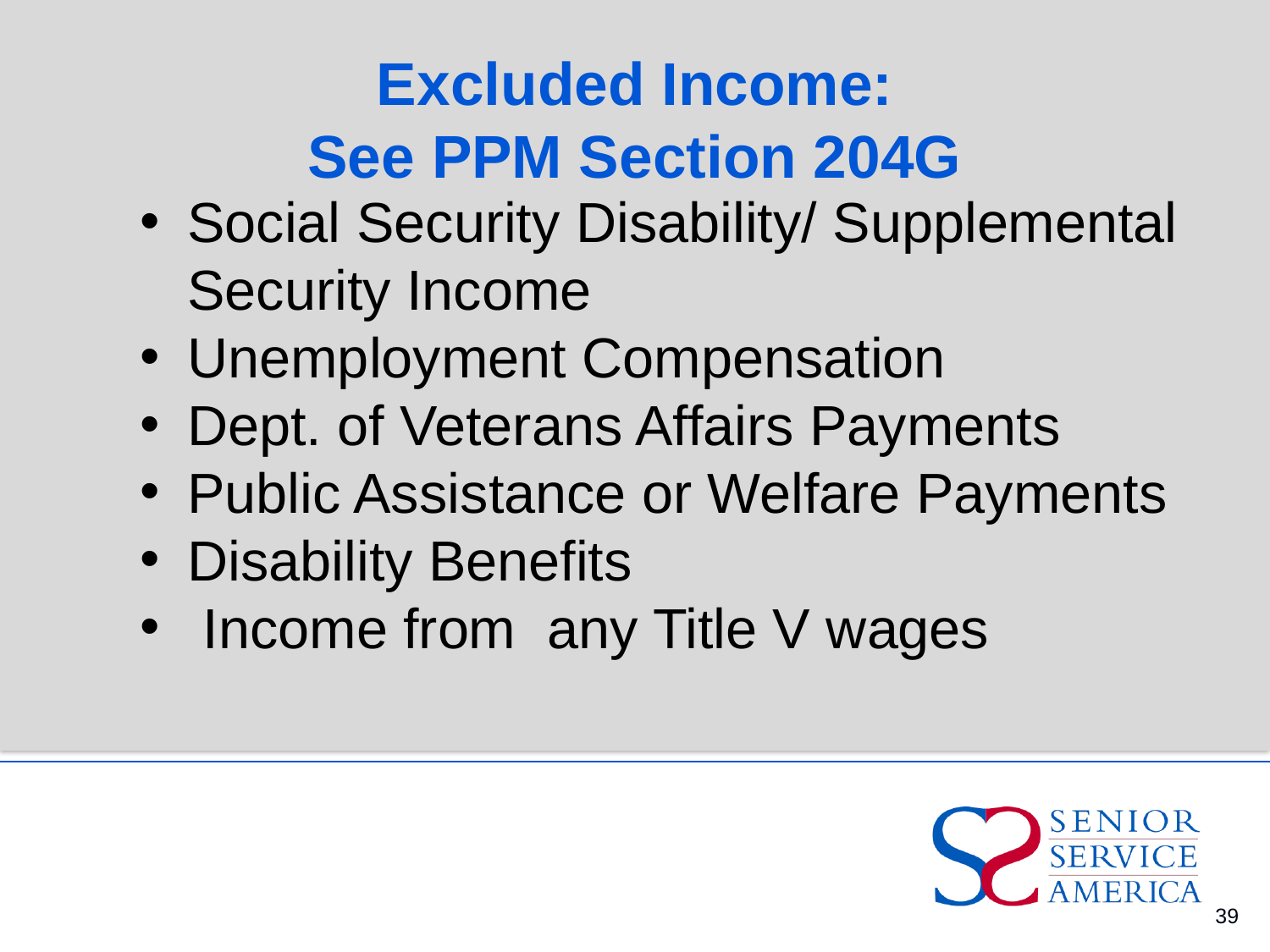

# Excluded Income: See PPM Section 204G
Social Security Disability/ Supplemental Security Income
Unemployment Compensation
Dept. of Veterans Affairs Payments
Public Assistance or Welfare Payments
Disability Benefits
 Income from  any Title V wages
39